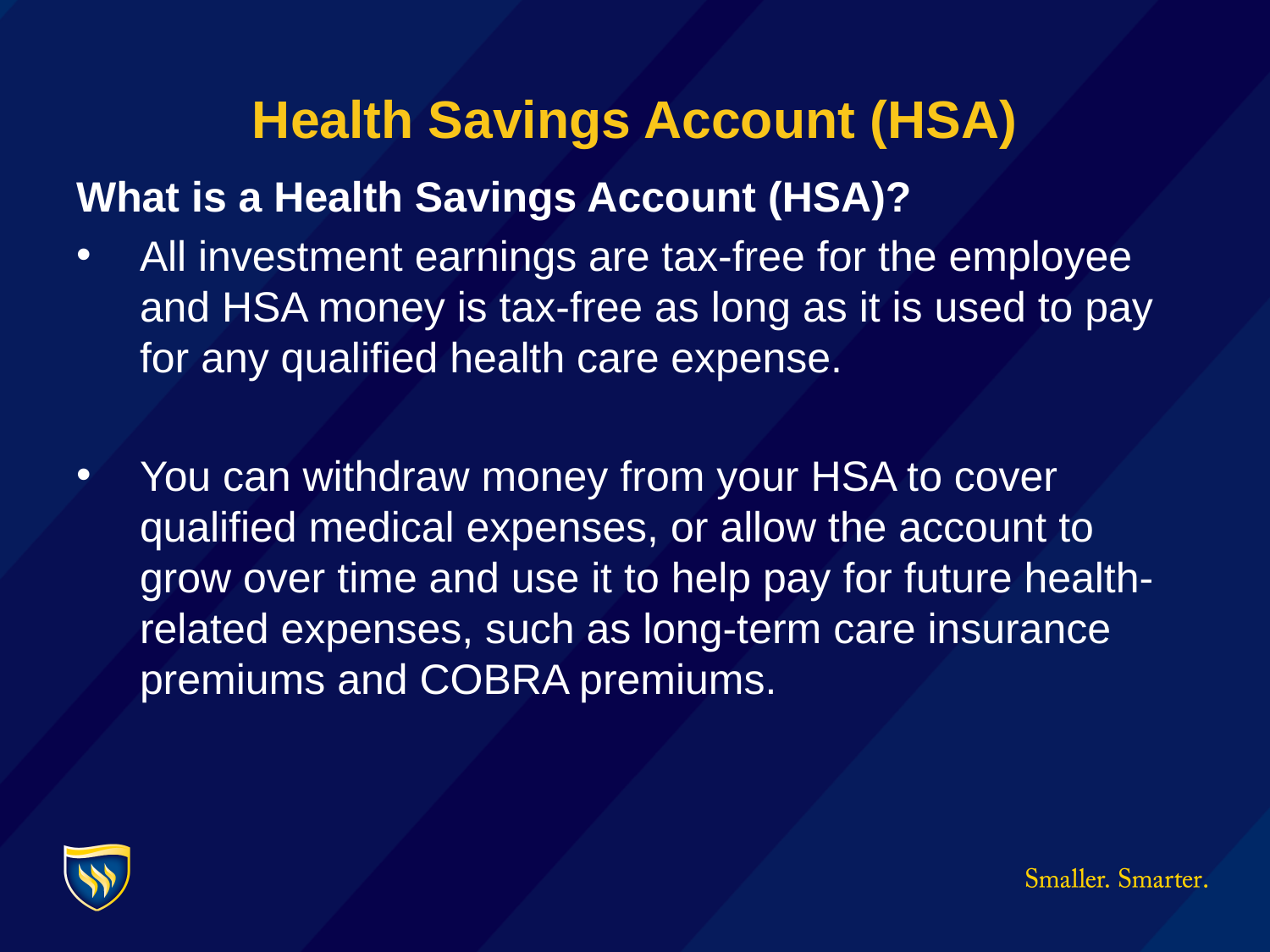

# Health Savings Account (HSA)
What is a Health Savings Account (HSA)?
All investment earnings are tax-free for the employee and HSA money is tax-free as long as it is used to pay for any qualified health care expense.

You can withdraw money from your HSA to cover qualified medical expenses, or allow the account to grow over time and use it to help pay for future health-related expenses, such as long-term care insurance premiums and COBRA premiums.